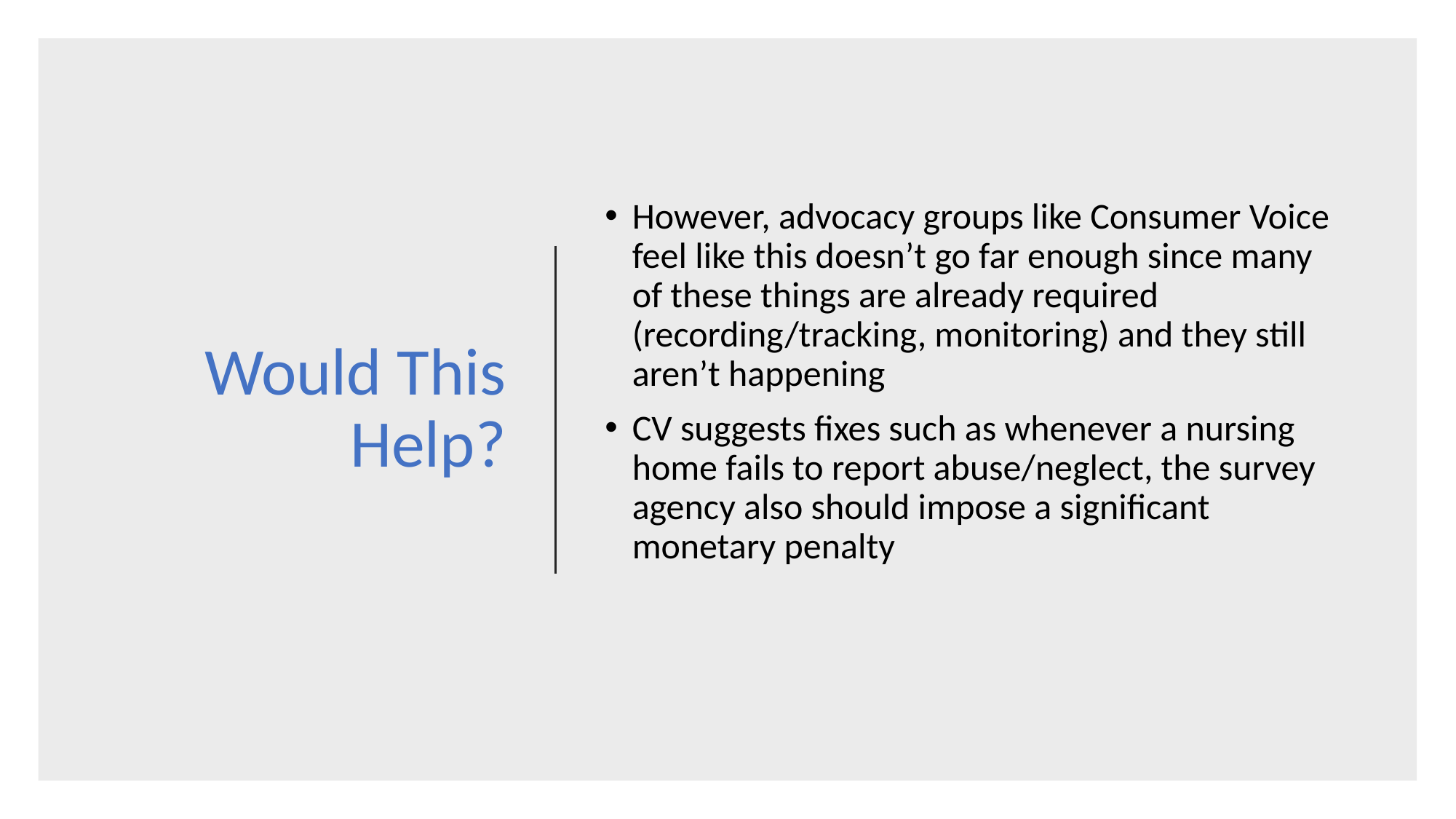

# Would This Help?
However, advocacy groups like Consumer Voice feel like this doesn’t go far enough since many of these things are already required (recording/tracking, monitoring) and they still aren’t happening
CV suggests fixes such as whenever a nursing home fails to report abuse/neglect, the survey agency also should impose a significant monetary penalty